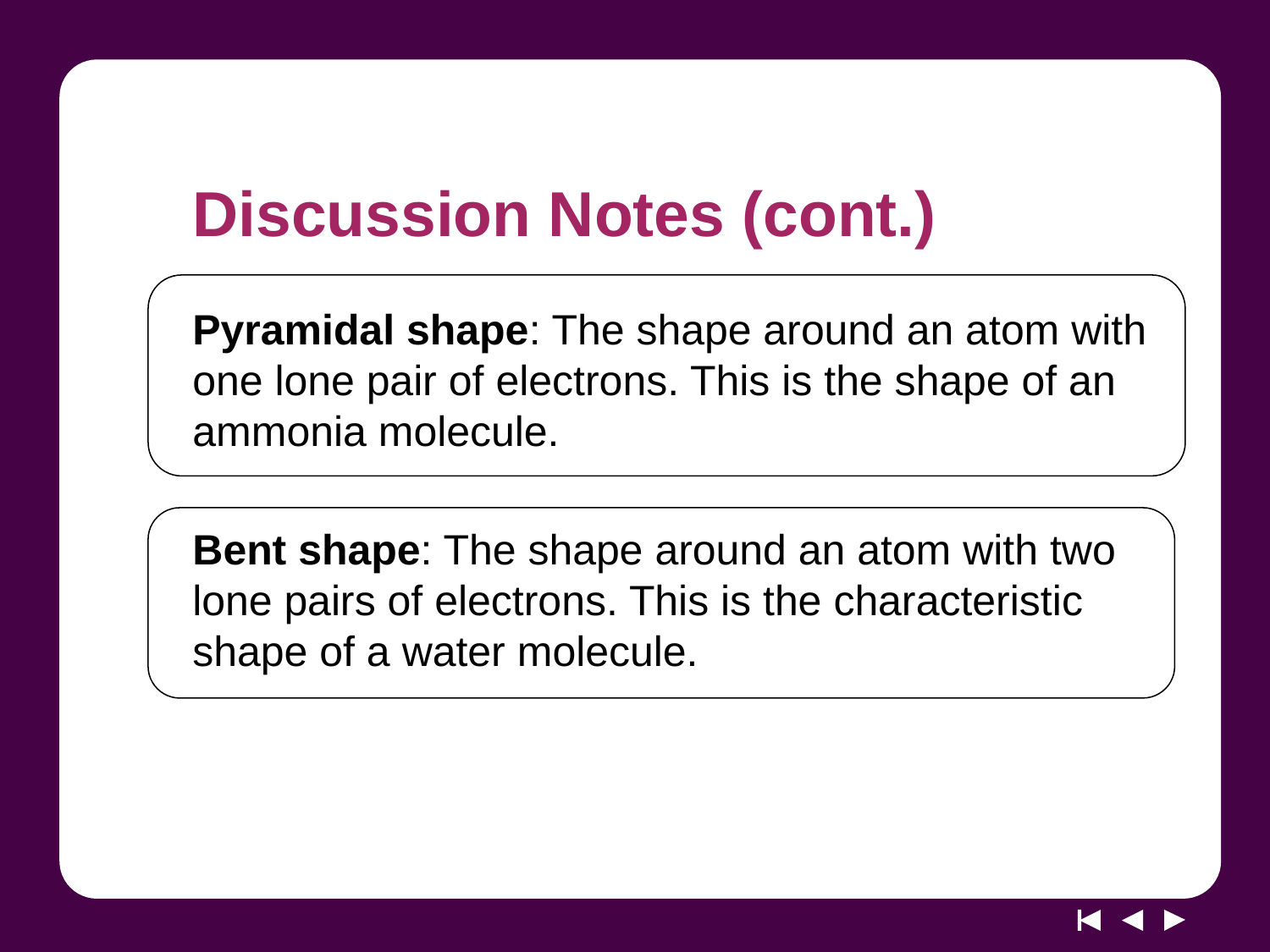

# Discussion Notes (cont.)

Pyramidal shape: The shape around an atom with one lone pair of electrons. This is the shape of an ammonia molecule.

Bent shape: The shape around an atom with two lone pairs of electrons. This is the characteristic shape of a water molecule.